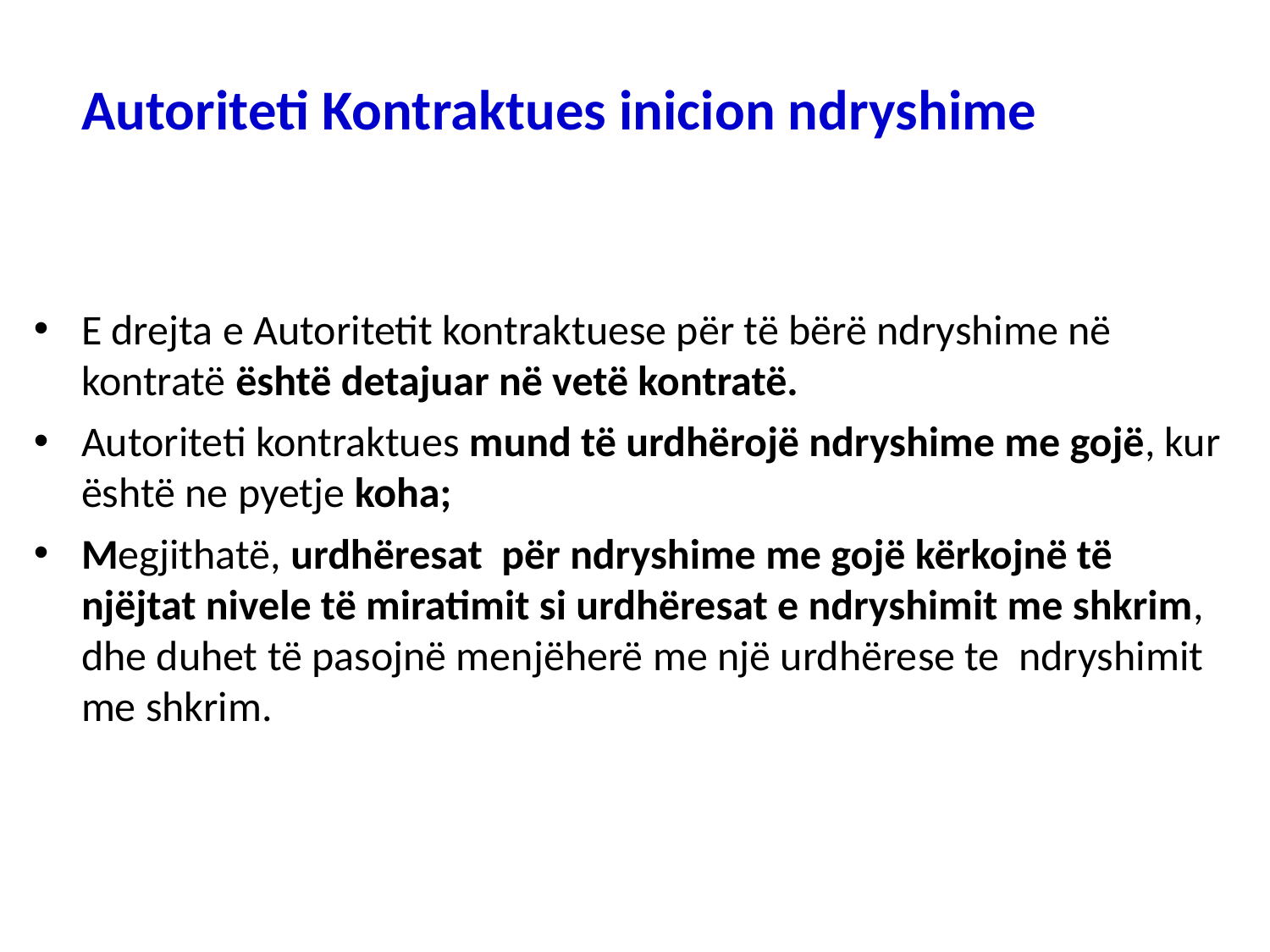

Autoriteti Kontraktues inicion ndryshime
E drejta e Autoritetit kontraktuese për të bërë ndryshime në kontratë është detajuar në vetë kontratë.
Autoriteti kontraktues mund të urdhërojë ndryshime me gojë, kur është ne pyetje koha;
Megjithatë, urdhëresat  për ndryshime me gojë kërkojnë të njëjtat nivele të miratimit si urdhëresat e ndryshimit me shkrim, dhe duhet të pasojnë menjëherë me një urdhërese te  ndryshimit me shkrim.